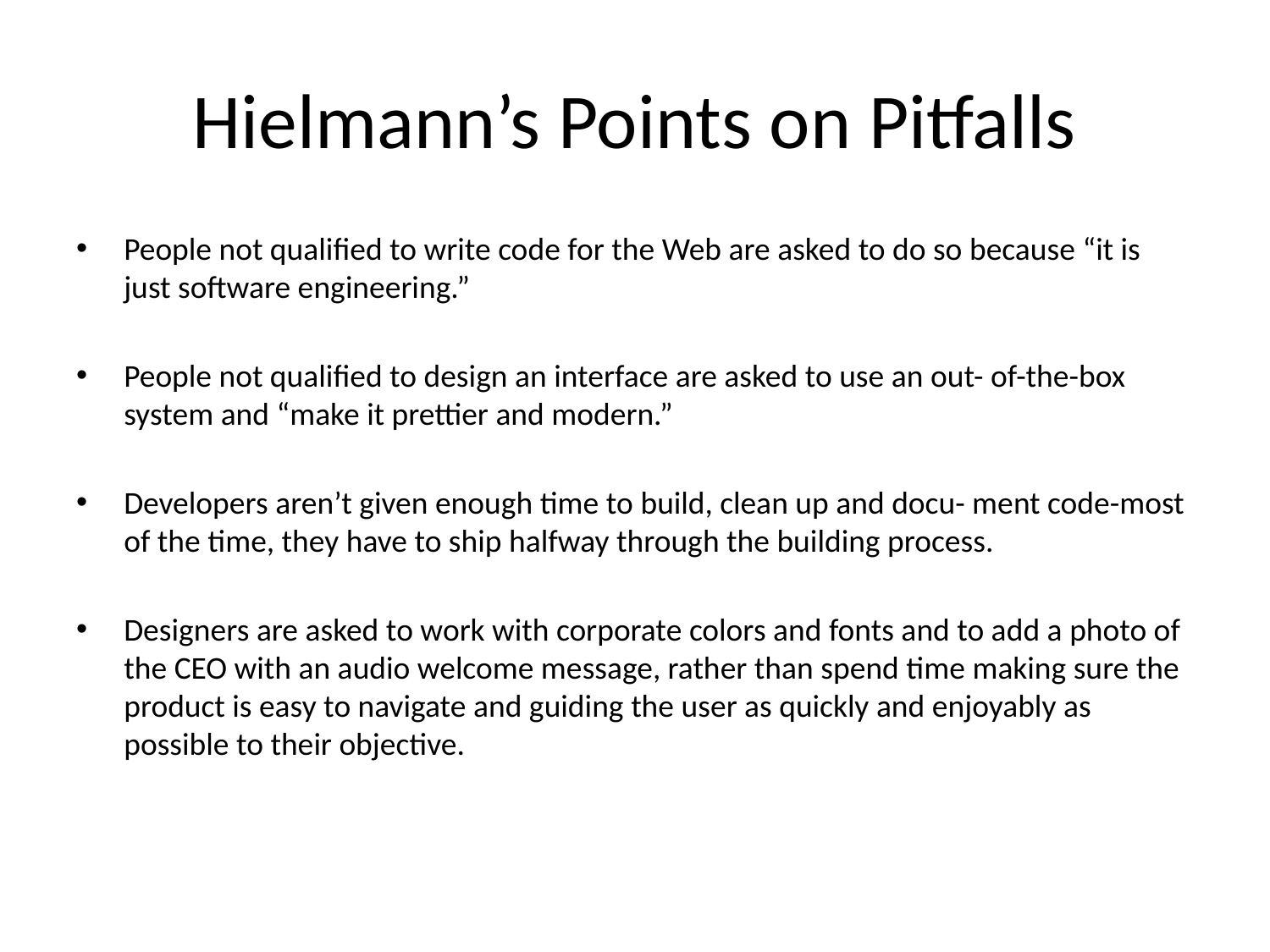

# Hielmann’s Points on Pitfalls
People not qualified to write code for the Web are asked to do so because “it is just software engineering.”

People not qualified to design an interface are asked to use an out- of-the-box system and “make it prettier and modern.”

Developers aren’t given enough time to build, clean up and docu- ment code-most of the time, they have to ship halfway through the building process.

Designers are asked to work with corporate colors and fonts and to add a photo of the CEO with an audio welcome message, rather than spend time making sure the product is easy to navigate and guiding the user as quickly and enjoyably as possible to their objective.